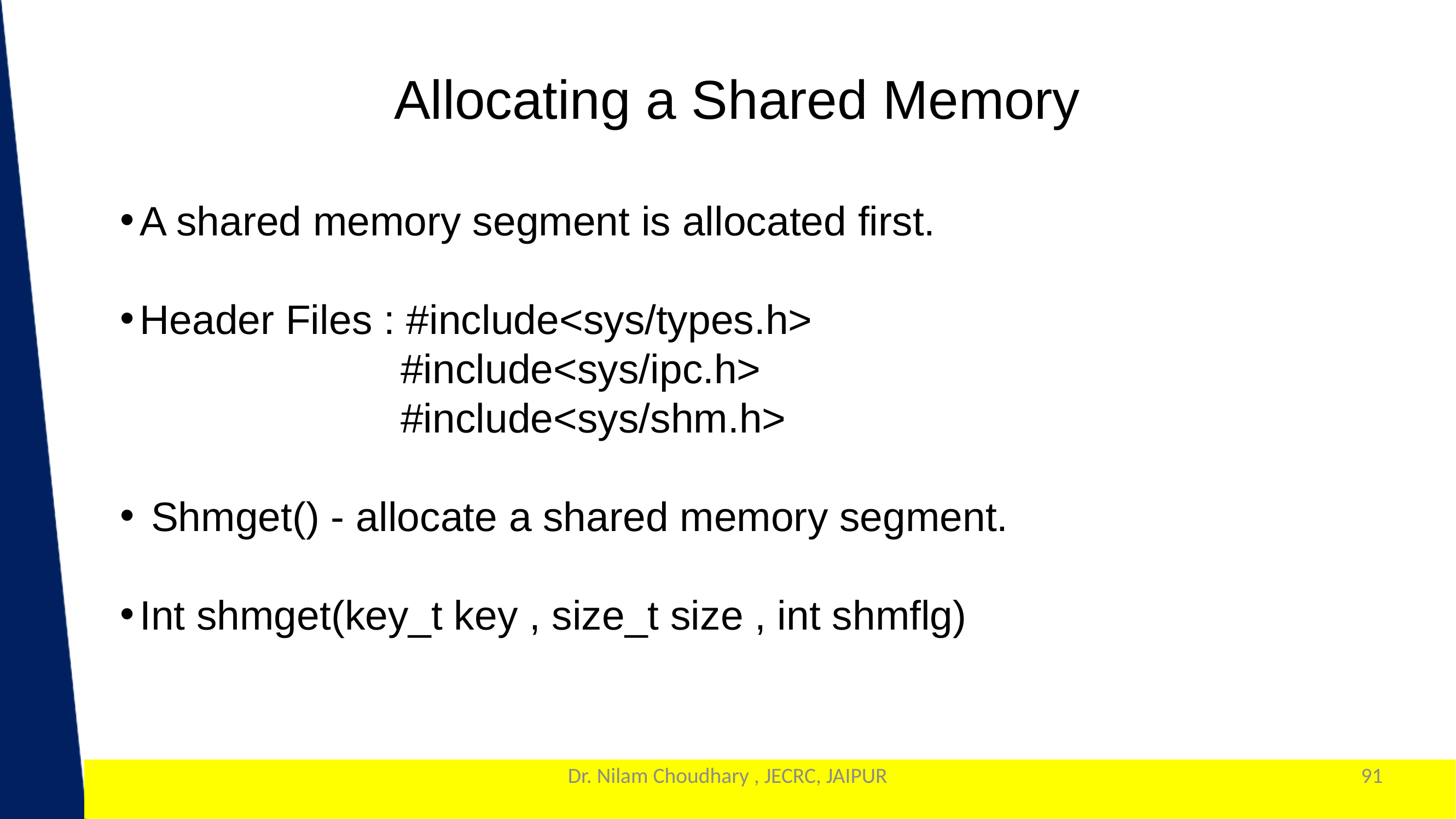

Allocating a Shared Memory
A shared memory segment is allocated first.

Header Files : #include<sys/types.h>
			   #include<sys/ipc.h>
			   #include<sys/shm.h>

 Shmget() - allocate a shared memory segment.

Int shmget(key_t key , size_t size , int shmflg)

Dr. Nilam Choudhary , JECRC, JAIPUR
91
1